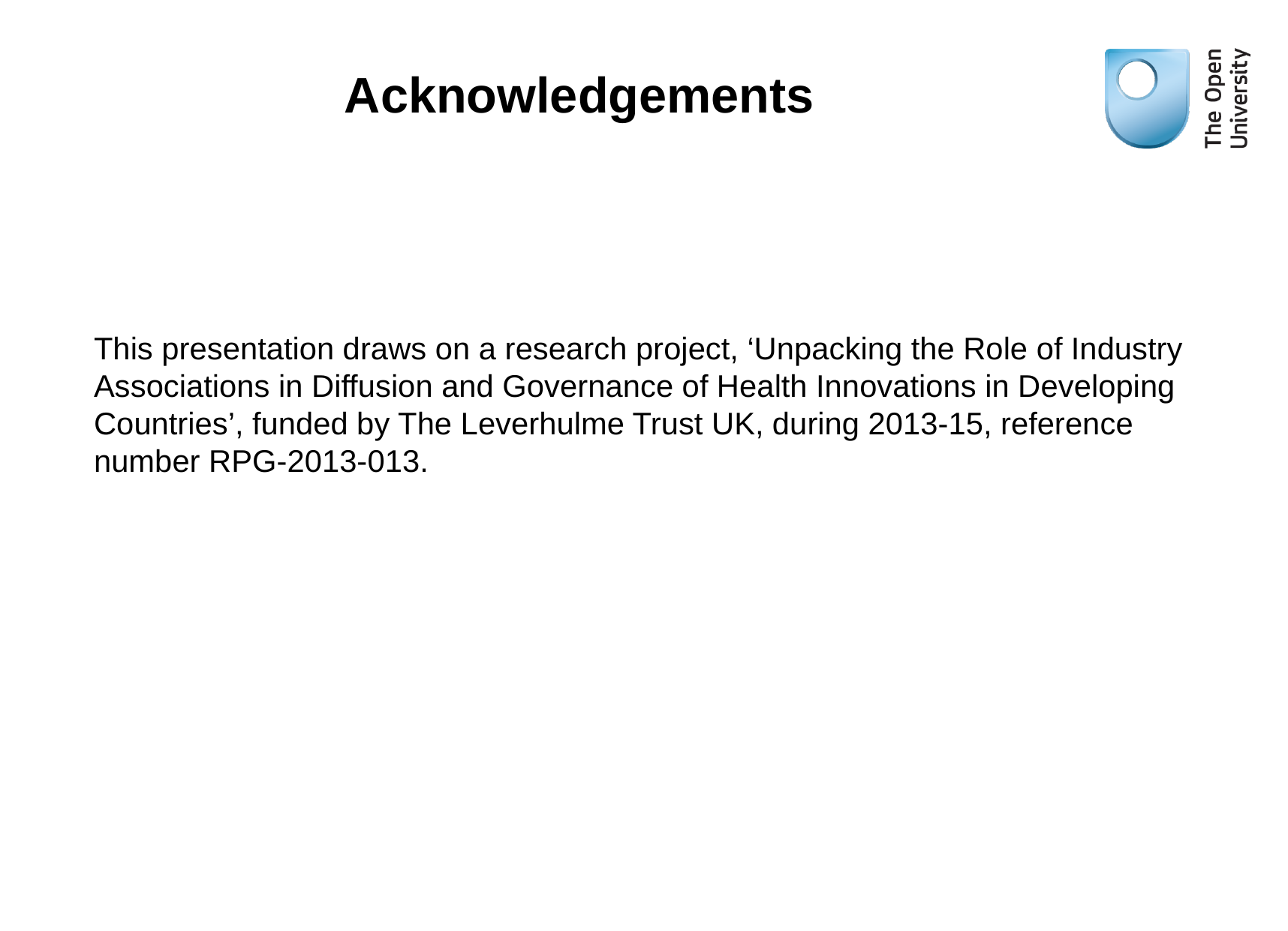

# Acknowledgements
This presentation draws on a research project, ‘Unpacking the Role of Industry Associations in Diffusion and Governance of Health Innovations in Developing Countries’, funded by The Leverhulme Trust UK, during 2013-15, reference number RPG-2013-013.